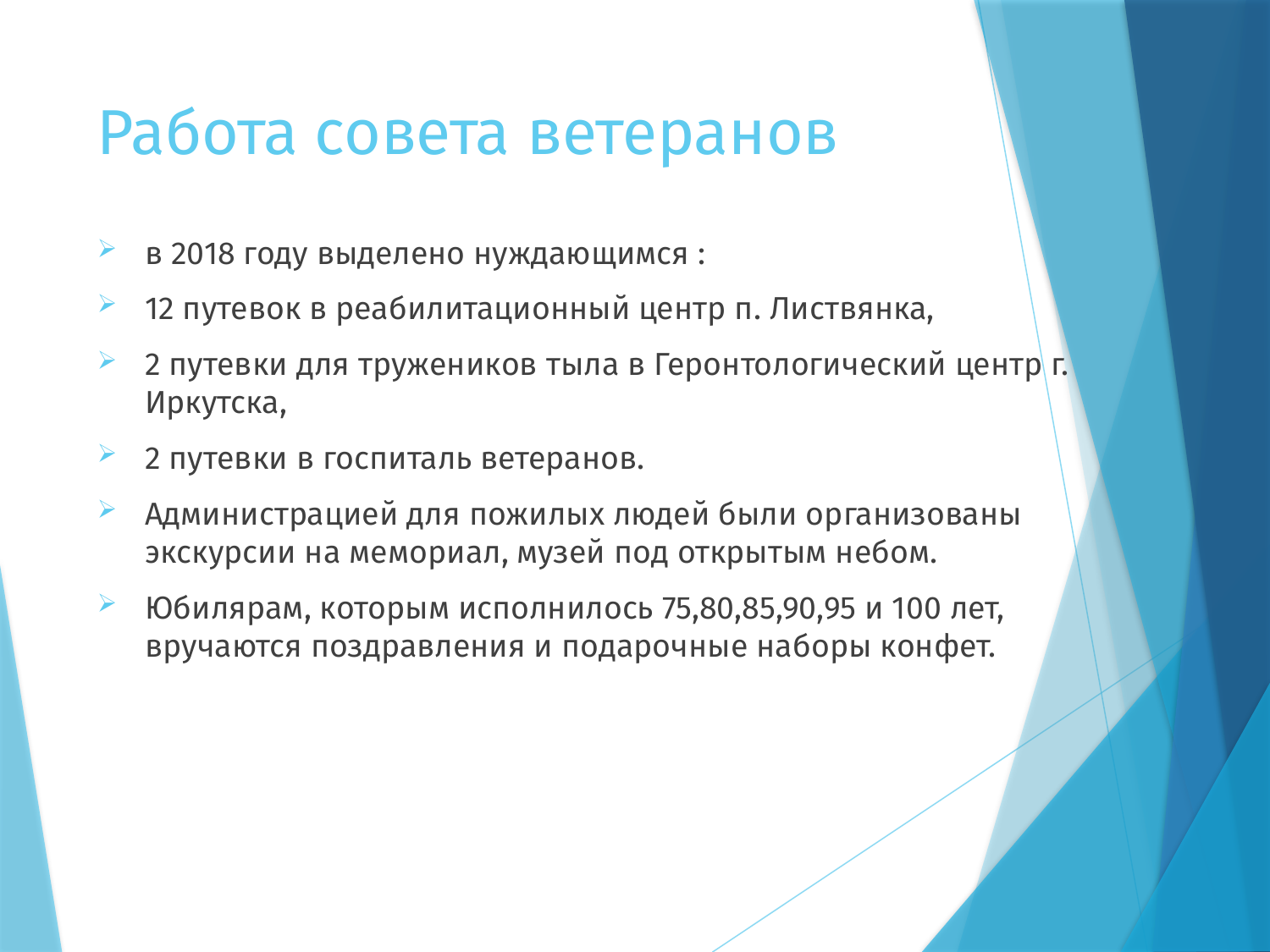

# Работа совета ветеранов
в 2018 году выделено нуждающимся :
12 путевок в реабилитационный центр п. Листвянка,
2 путевки для тружеников тыла в Геронтологический центр г. Иркутска,
2 путевки в госпиталь ветеранов.
Администрацией для пожилых людей были организованы экскурсии на мемориал, музей под открытым небом.
Юбилярам, которым исполнилось 75,80,85,90,95 и 100 лет, вручаются поздравления и подарочные наборы конфет.